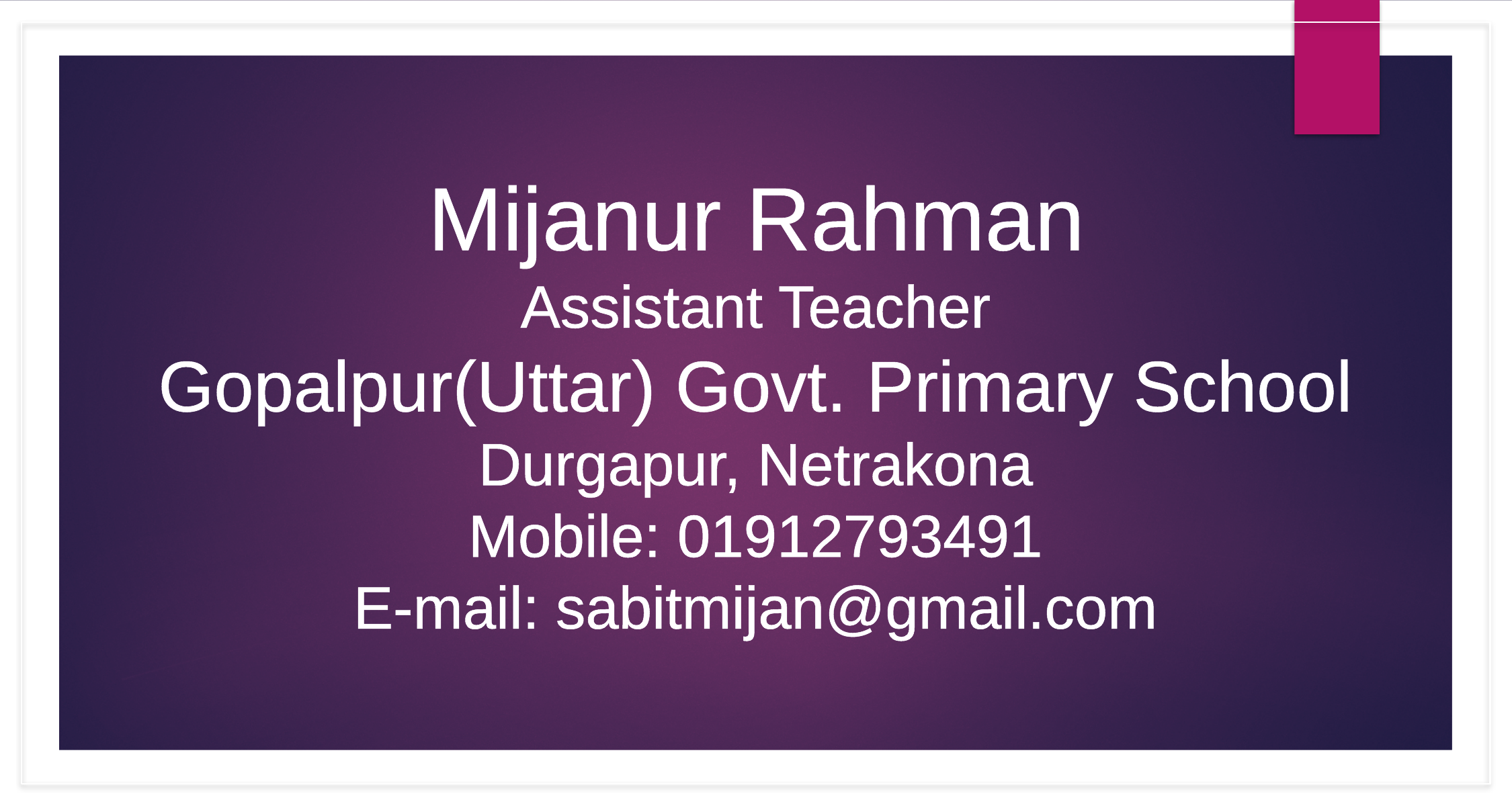

Mijanur Rahman
Assistant Teacher
Gopalpur(Uttar) Govt. Primary School
Durgapur, Netrakona
Mobile: 01912793491
E-mail: sabitmijan@gmail.com